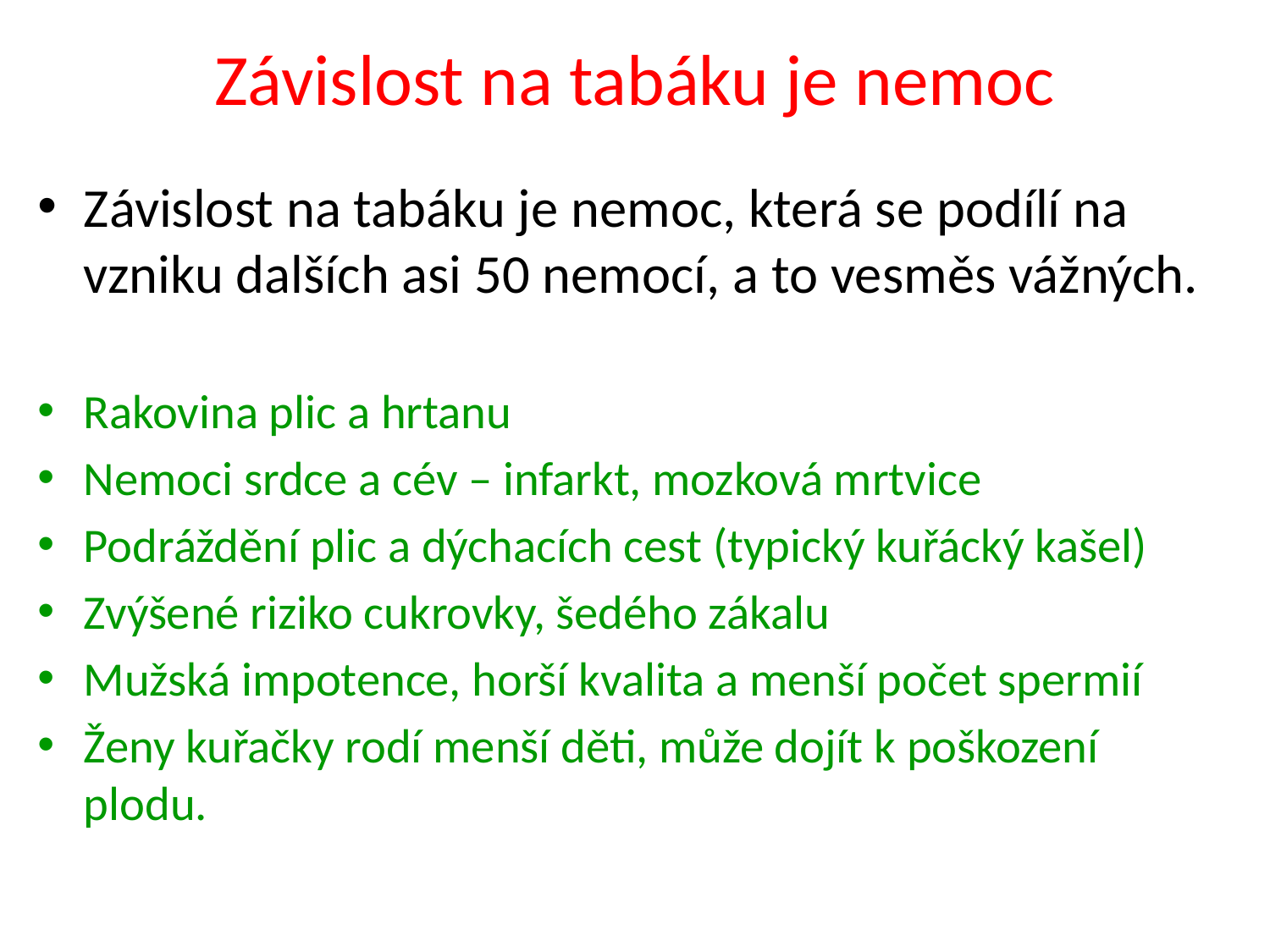

# Závislost na tabáku je nemoc
Závislost na tabáku je nemoc, která se podílí na vzniku dalších asi 50 nemocí, a to vesměs vážných.

Rakovina plic a hrtanu
Nemoci srdce a cév – infarkt, mozková mrtvice
Podráždění plic a dýchacích cest (typický kuřácký kašel)
Zvýšené riziko cukrovky, šedého zákalu
Mužská impotence, horší kvalita a menší počet spermií
Ženy kuřačky rodí menší děti, může dojít k poškození plodu.